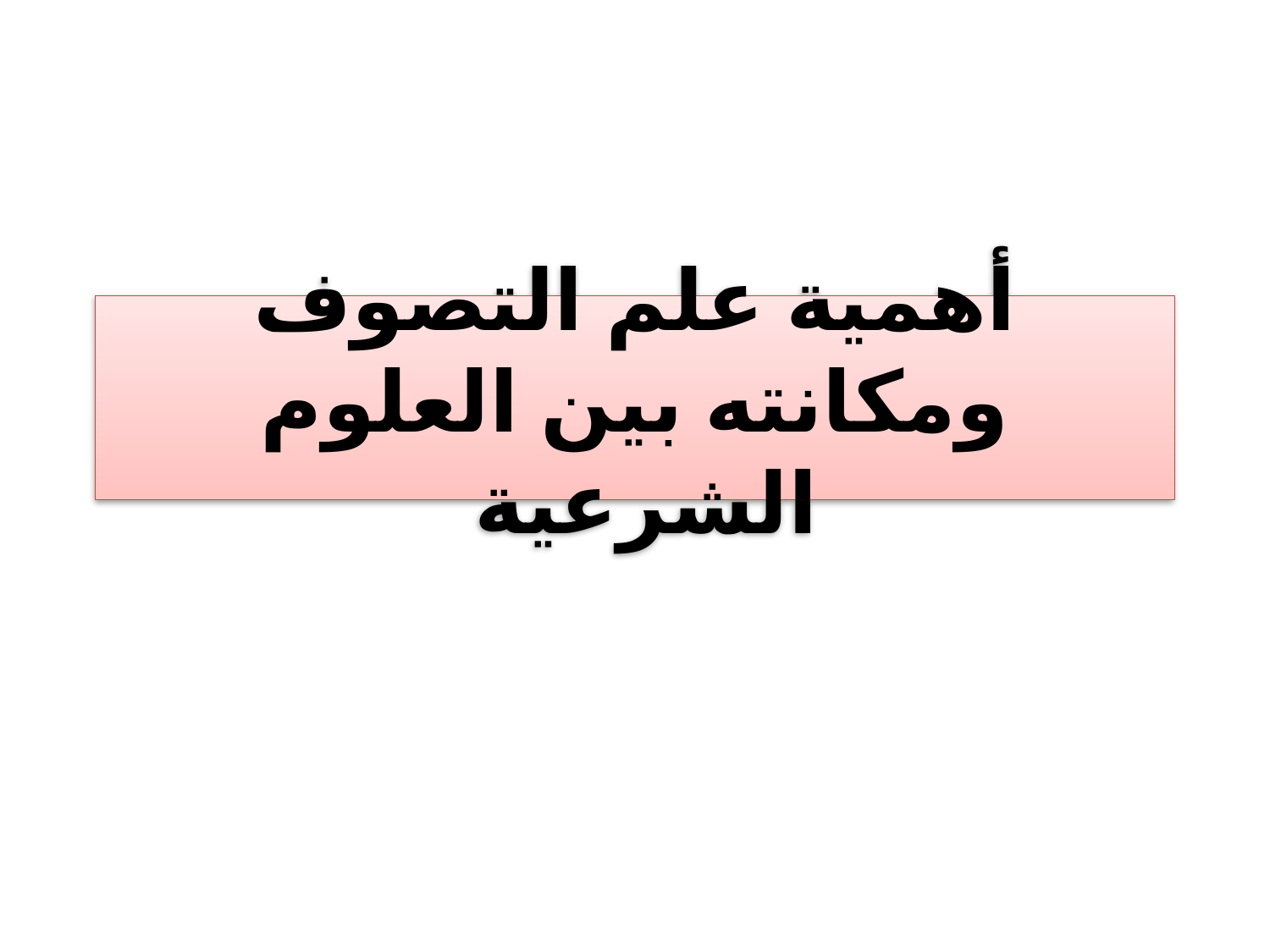

# أهمية علم التصوف ومكانته بين العلوم الشرعية